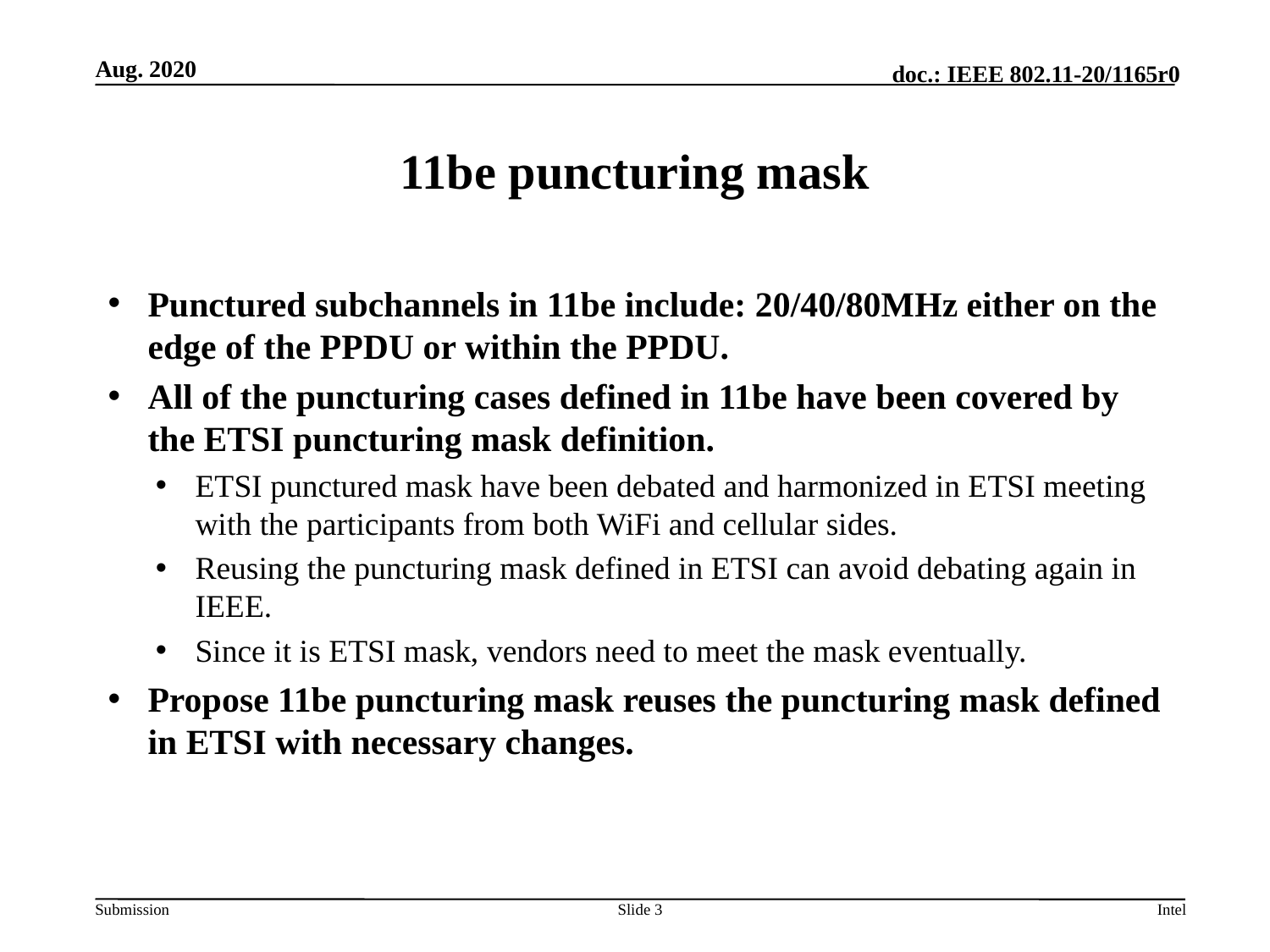

# 11be puncturing mask
Punctured subchannels in 11be include: 20/40/80MHz either on the edge of the PPDU or within the PPDU.
All of the puncturing cases defined in 11be have been covered by the ETSI puncturing mask definition.
ETSI punctured mask have been debated and harmonized in ETSI meeting with the participants from both WiFi and cellular sides.
Reusing the puncturing mask defined in ETSI can avoid debating again in IEEE.
Since it is ETSI mask, vendors need to meet the mask eventually.
Propose 11be puncturing mask reuses the puncturing mask defined in ETSI with necessary changes.
Slide 3
Intel